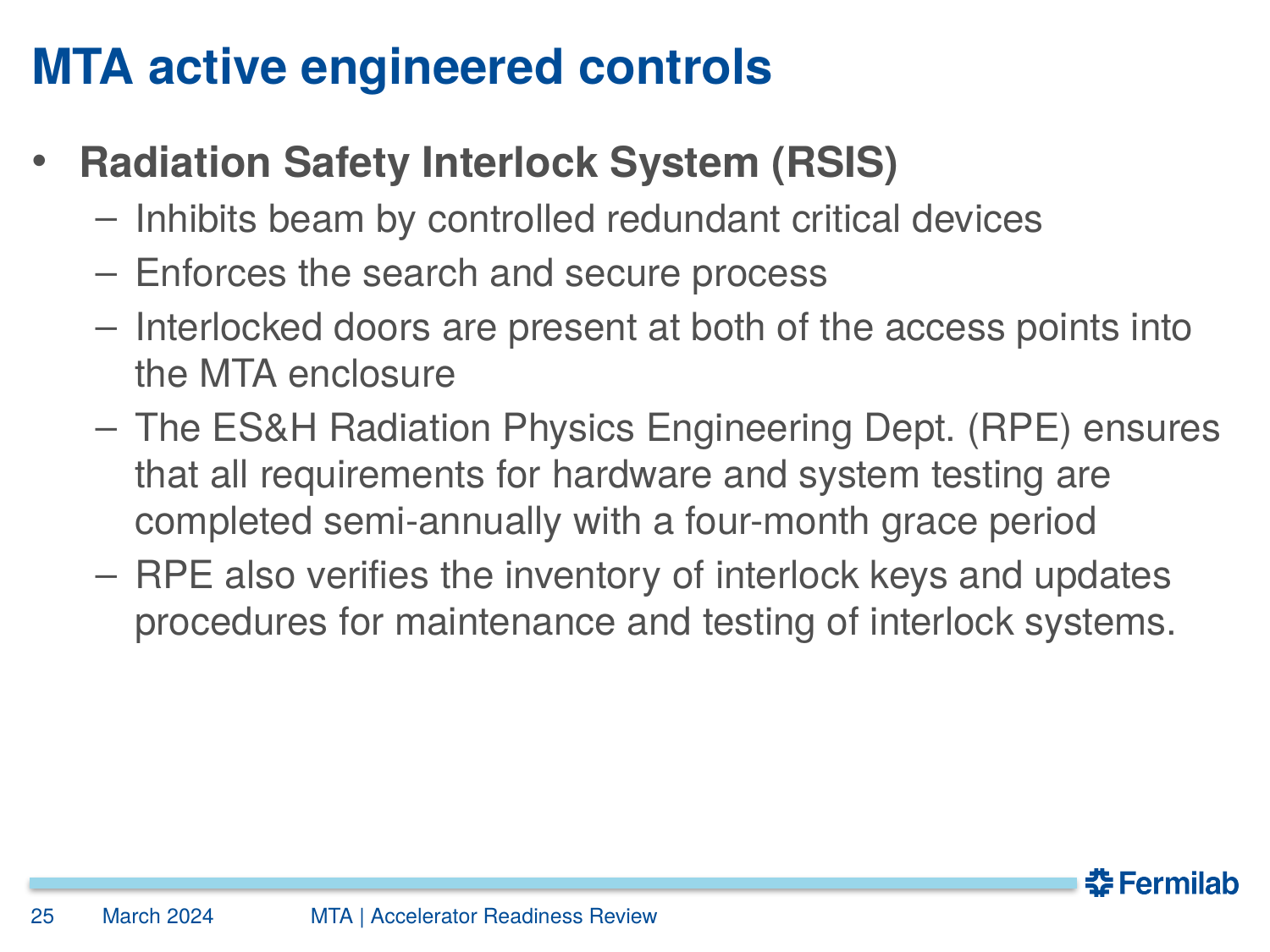

# MTA active engineered controls
Radiation Safety Interlock System (RSIS)
Inhibits beam by controlled redundant critical devices
Enforces the search and secure process
Interlocked doors are present at both of the access points into the MTA enclosure
The ES&H Radiation Physics Engineering Dept. (RPE) ensures that all requirements for hardware and system testing are completed semi-annually with a four-month grace period
RPE also verifies the inventory of interlock keys and updates    procedures for maintenance and testing of interlock systems.

25
March 2024
MTA | Accelerator Readiness Review